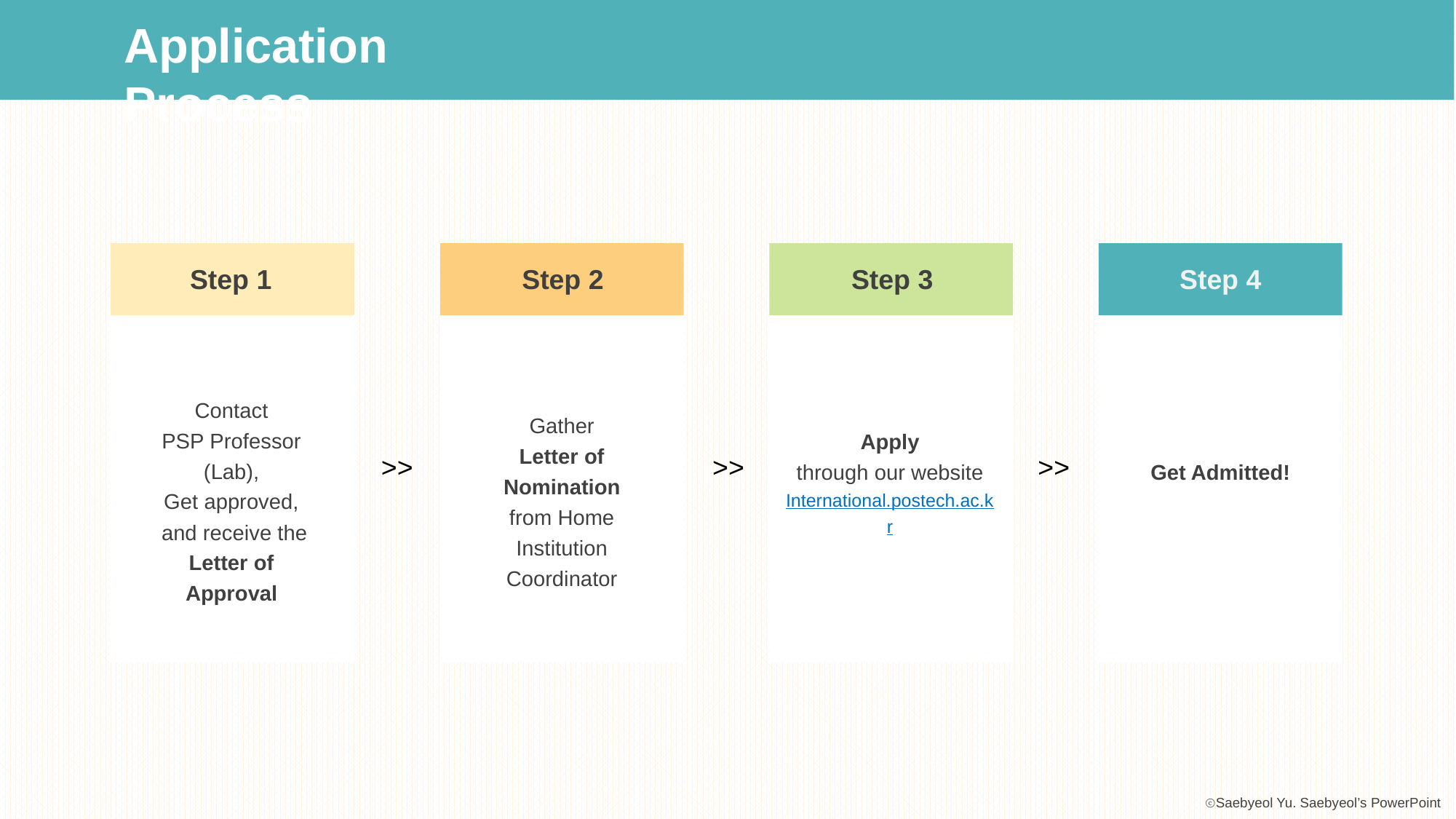

Application Process

Step 1
Step 2
Step 3
Step 4
Contact
PSP Professor (Lab),
Get approved,
 and receive the Letter of Approval
Gather
Letter of Nomination
from Home Institution Coordinator
Apply
through our website
International.postech.ac.kr
>>
>>
>>
Get Admitted!
ⓒSaebyeol Yu. Saebyeol’s PowerPoint